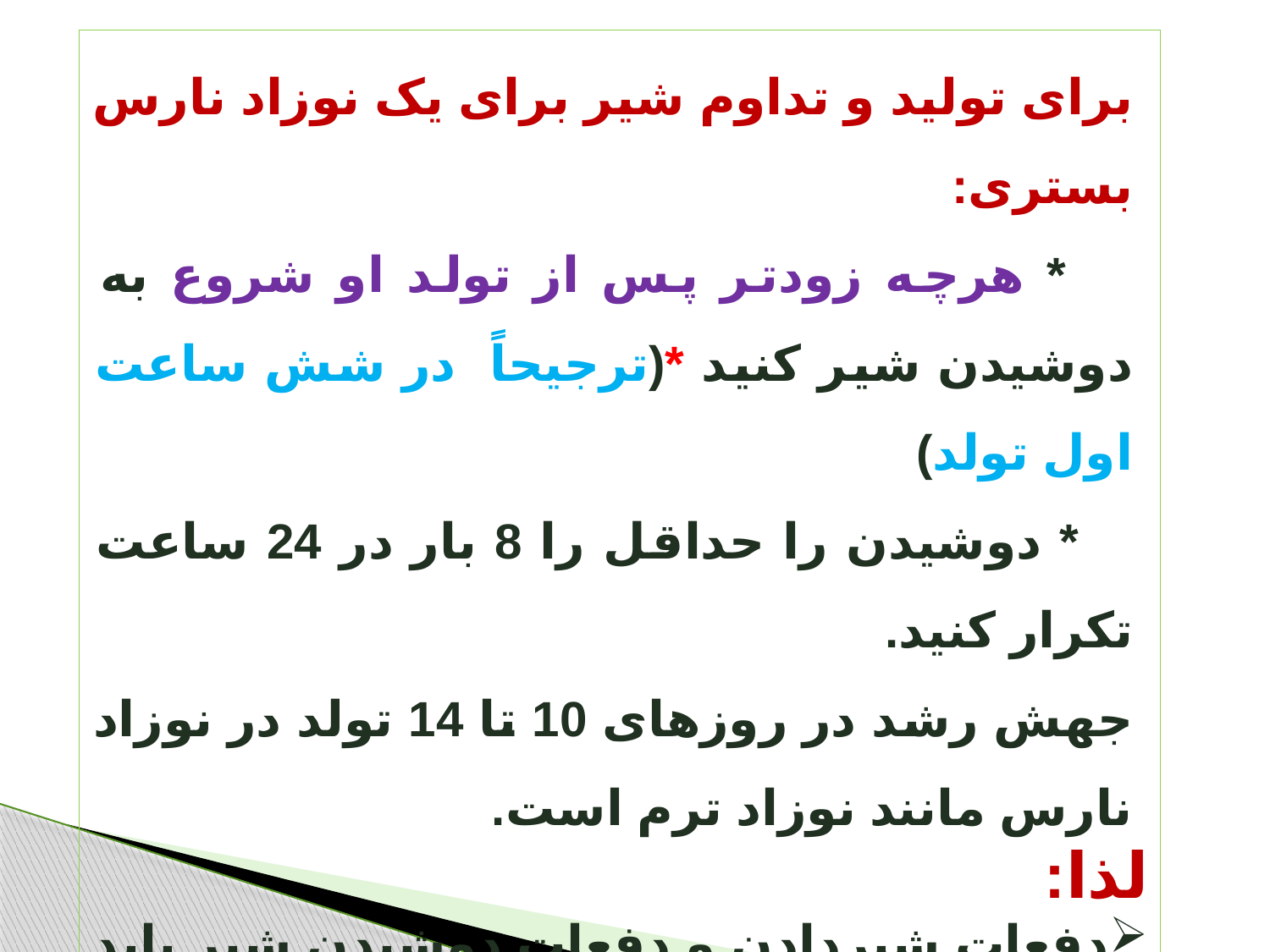

برای تولید و تداوم شیر برای یک نوزاد نارس بستری:
   * هرچه زودتر پس از تولد او شروع به دوشیدن شیر کنید *(ترجیحاً  در شش ساعت اول تولد)
   * دوشیدن را حداقل را 8 بار در 24 ساعت تکرار کنید.
جهش رشد در روزهای 10 تا 14 تولد در نوزاد نارس مانند نوزاد ترم است.
لذا:
دفعات شیردادن و دفعات دوشیدن شیر باید افزایش داشته باشد.
جمع آوری آخرین قطرات شیر که چربی بیشتر و نتیجه کالری بیشتری دارد برای نوزاد نارس، حیاتی و ضروری است .